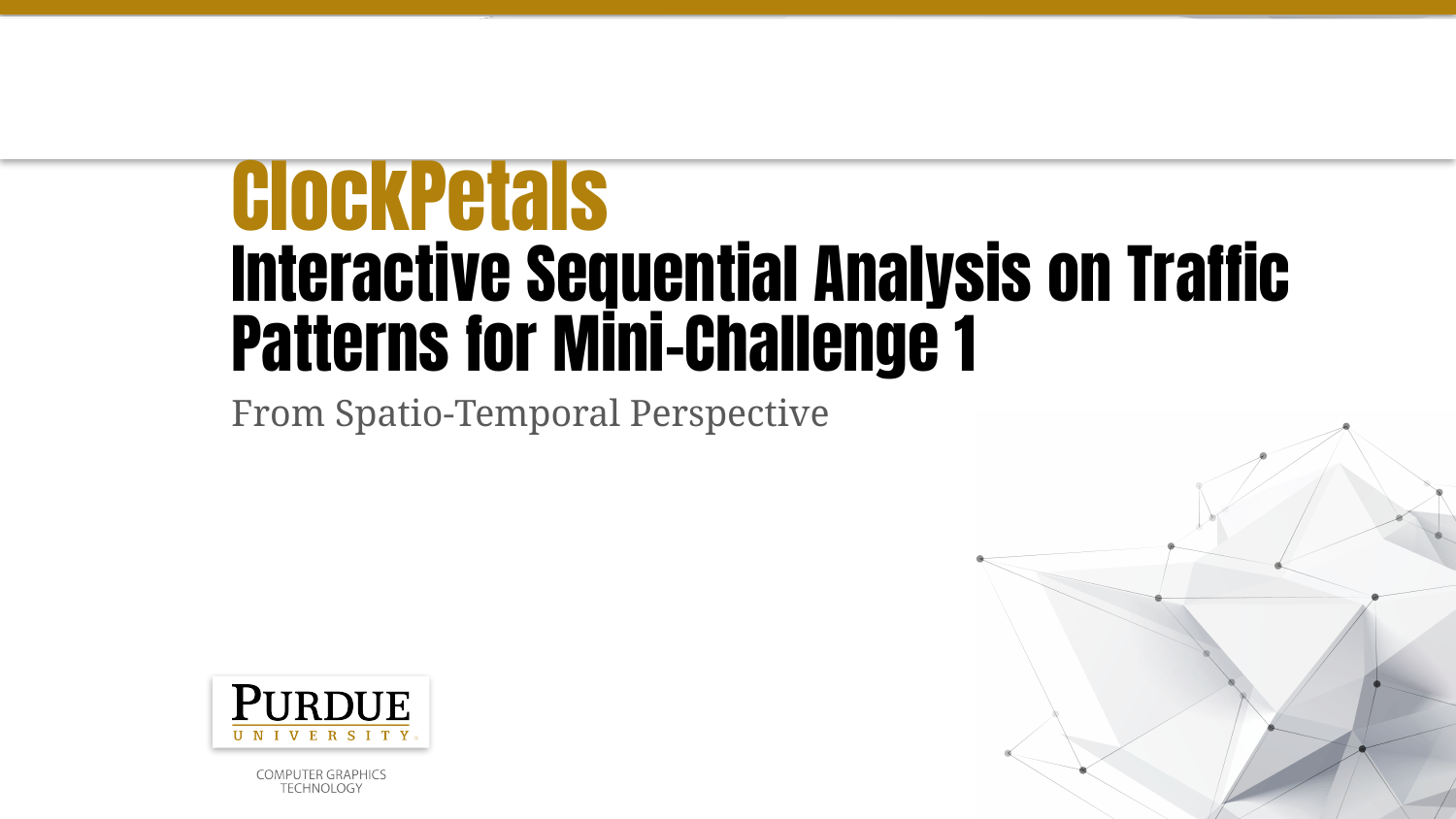

# ClockPetals
Interactive Sequential Analysis on Traffic Patterns for Mini-Challenge 1
From Spatio-Temporal Perspective